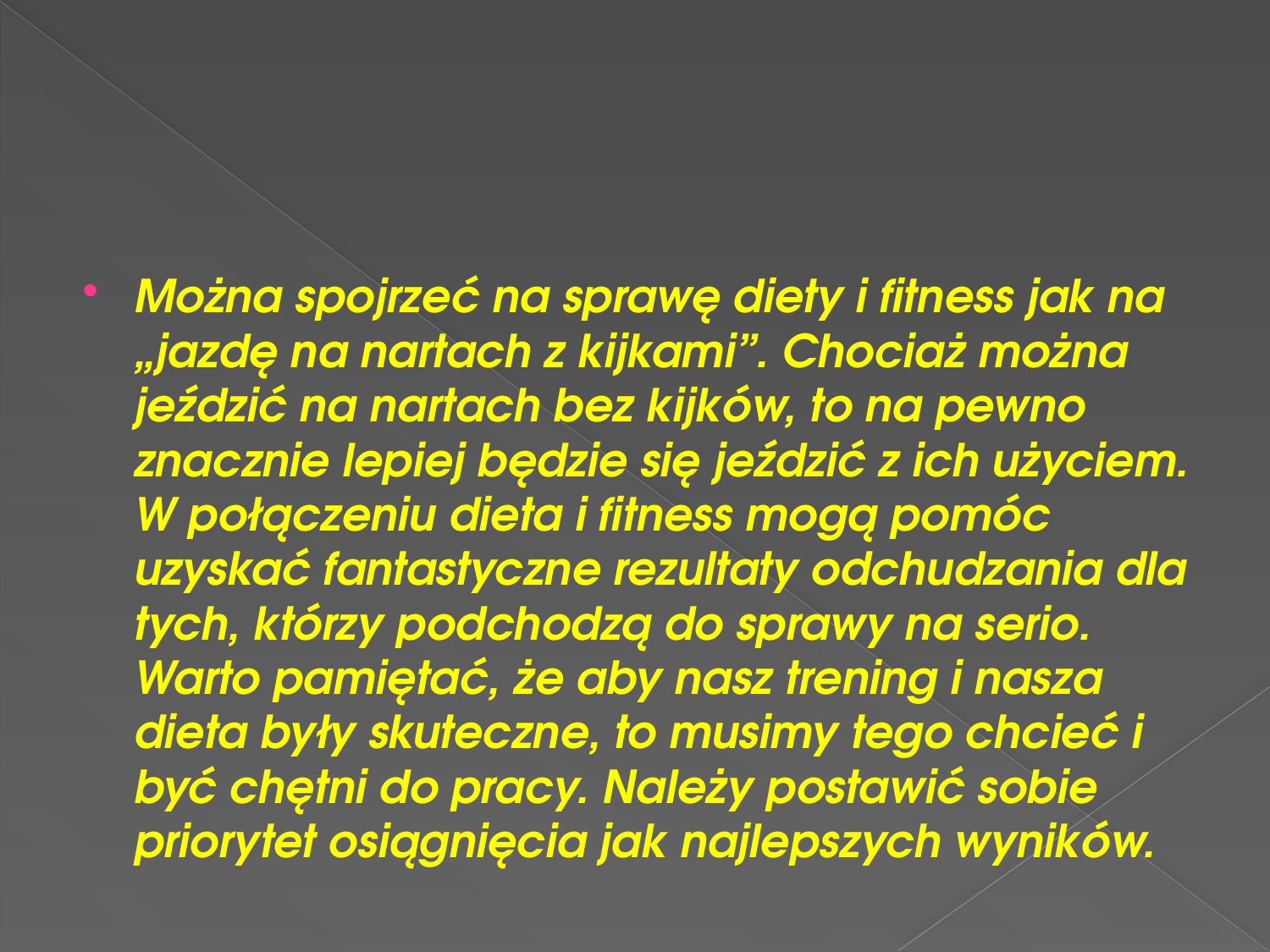

Można spojrzeć na sprawę diety i fitness jak na „jazdę na nartach z kijkami”. Chociaż można jeździć na nartach bez kijków, to na pewno znacznie lepiej będzie się jeździć z ich użyciem. W połączeniu dieta i fitness mogą pomóc uzyskać fantastyczne rezultaty odchudzania dla tych, którzy podchodzą do sprawy na serio. Warto pamiętać, że aby nasz trening i nasza dieta były skuteczne, to musimy tego chcieć i być chętni do pracy. Należy postawić sobie priorytet osiągnięcia jak najlepszych wyników.